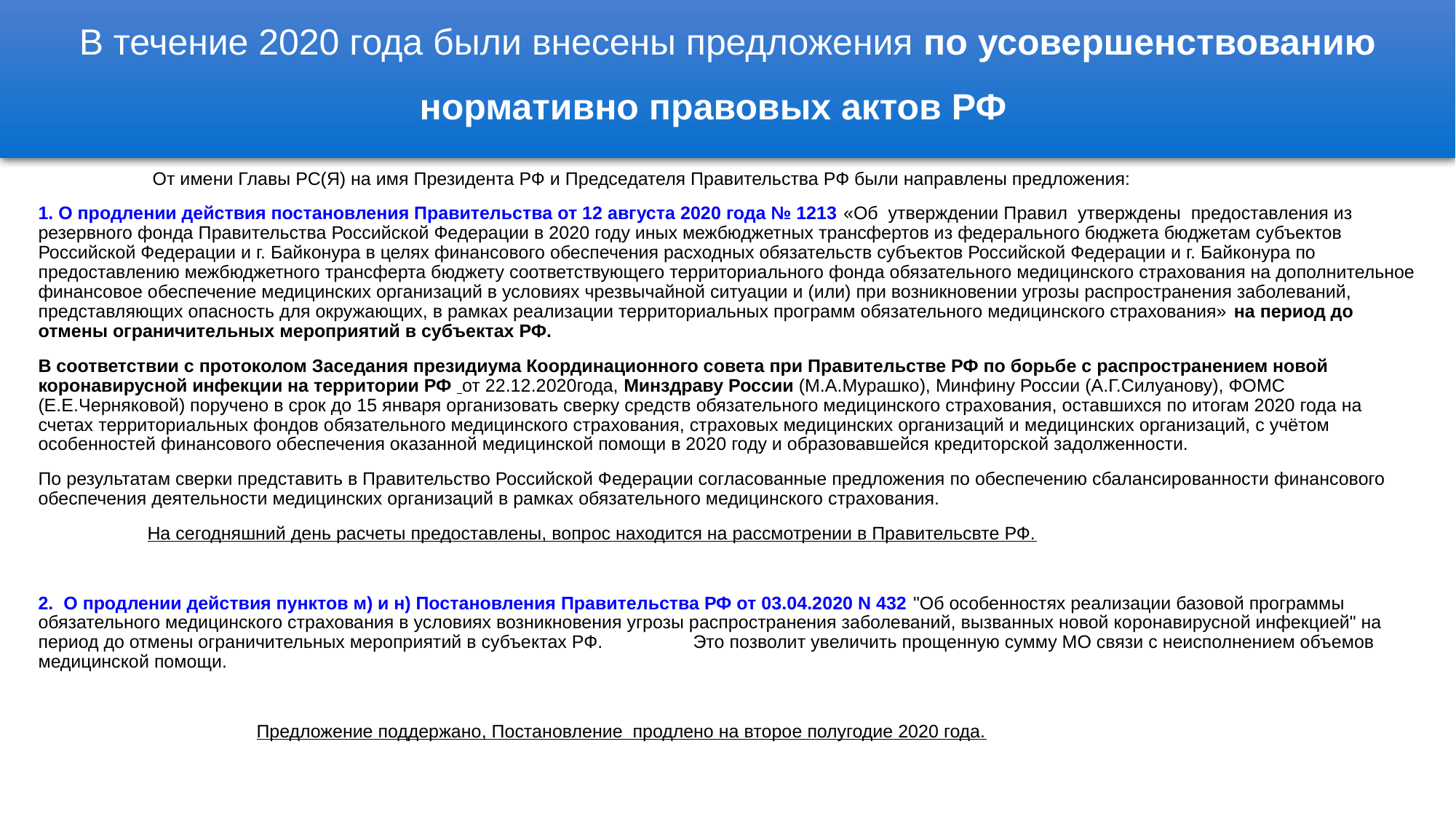

# В течение 2020 года были внесены предложения по усовершенствованию нормативно правовых актов РФ
		 От имени Главы РС(Я) на имя Президента РФ и Председателя Правительства РФ были направлены предложения:
	1. О продлении действия постановления Правительства от 12 августа 2020 года № 1213 «Об  утверждении Правил  утверждены  предоставления из резервного фонда Правительства Российской Федерации в 2020 году иных межбюджетных трансфертов из федерального бюджета бюджетам субъектов Российской Федерации и г. Байконура в целях финансового обеспечения расходных обязательств субъектов Российской Федерации и г. Байконура по предоставлению межбюджетного трансферта бюджету соответствующего территориального фонда обязательного медицинского страхования на дополнительное финансовое обеспечение медицинских организаций в условиях чрезвычайной ситуации и (или) при возникновении угрозы распространения заболеваний, представляющих опасность для окружающих, в рамках реализации территориальных программ обязательного медицинского страхования» на период до отмены ограничительных мероприятий в субъектах РФ.
	В соответствии с протоколом Заседания президиума Координационного совета при Правительстве РФ по борьбе с распространением новой коронавирусной инфекции на территории РФ  от 22.12.2020года, Минздраву России (М.А.Мурашко), Минфину России (А.Г.Силуанову), ФОМС (Е.Е.Черняковой) поручено в срок до 15 января организовать сверку средств обязательного медицинского страхования, оставшихся по итогам 2020 года на счетах территориальных фондов обязательного медицинского страхования, страховых медицинских организаций и медицинских организаций, с учётом особенностей финансового обеспечения оказанной медицинской помощи в 2020 году и образовавшейся кредиторской задолженности.
	По результатам сверки представить в Правительство Российской Федерации согласованные предложения по обеспечению сбалансированности финансового обеспечения деятельности медицинских организаций в рамках обязательного медицинского страхования.
		На сегодняшний день расчеты предоставлены, вопрос находится на рассмотрении в Правительсвте РФ.

	2.  О продлении действия пунктов м) и н) Постановления Правительства РФ от 03.04.2020 N 432 "Об особенностях реализации базовой программы обязательного медицинского страхования в условиях возникновения угрозы распространения заболеваний, вызванных новой коронавирусной инфекцией" на период до отмены ограничительных мероприятий в субъектах РФ.	Это позволит увеличить прощенную сумму МО связи с неисполнением объемов медицинской помощи.

			Предложение поддержано, Постановление  продлено на второе полугодие 2020 года.